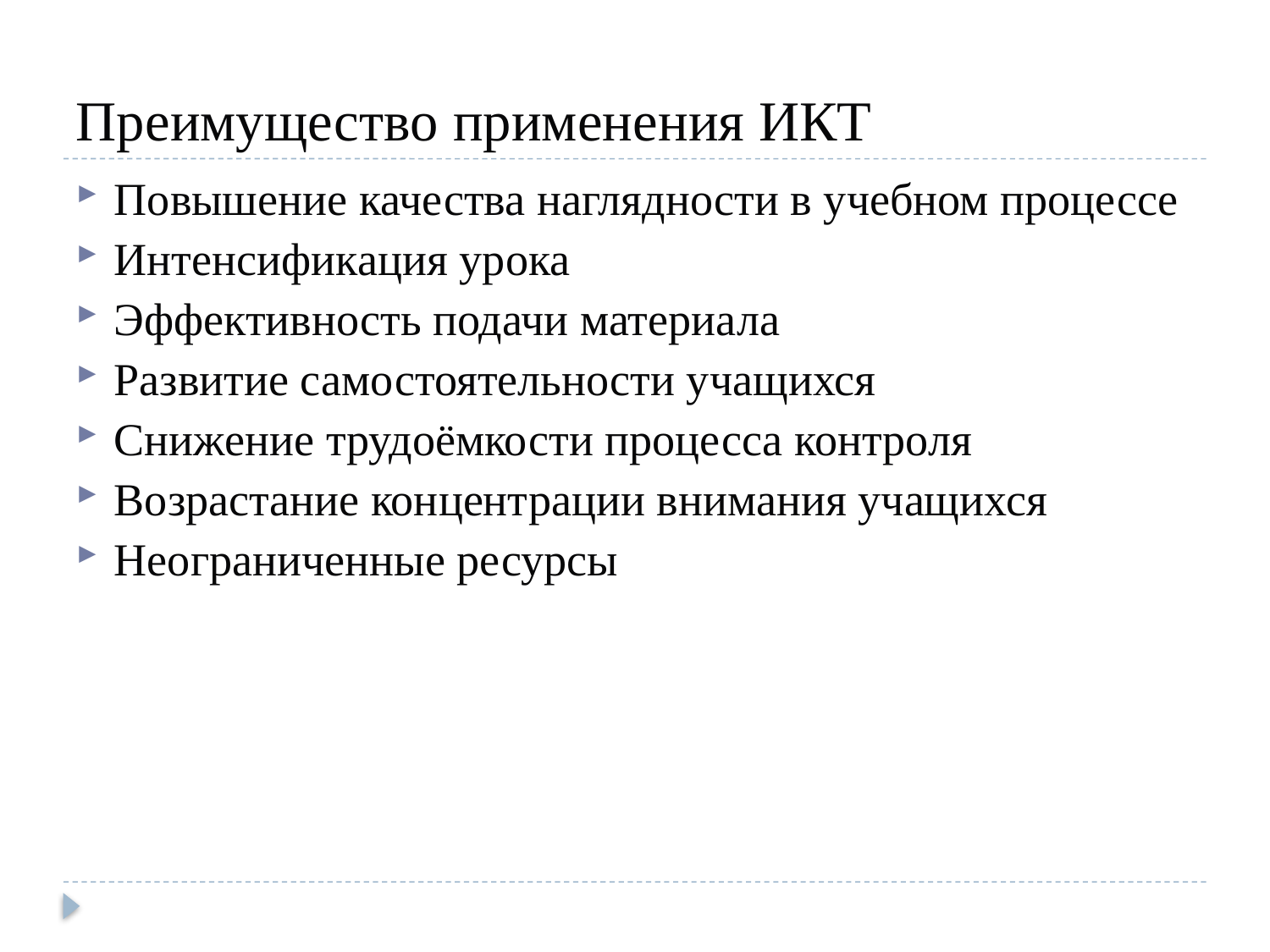

# Преимущество применения ИКТ
Повышение качества наглядности в учебном процессе
Интенсификация урока
Эффективность подачи материала
Развитие самостоятельности учащихся
Снижение трудоёмкости процесса контроля
Возрастание концентрации внимания учащихся
Неограниченные ресурсы